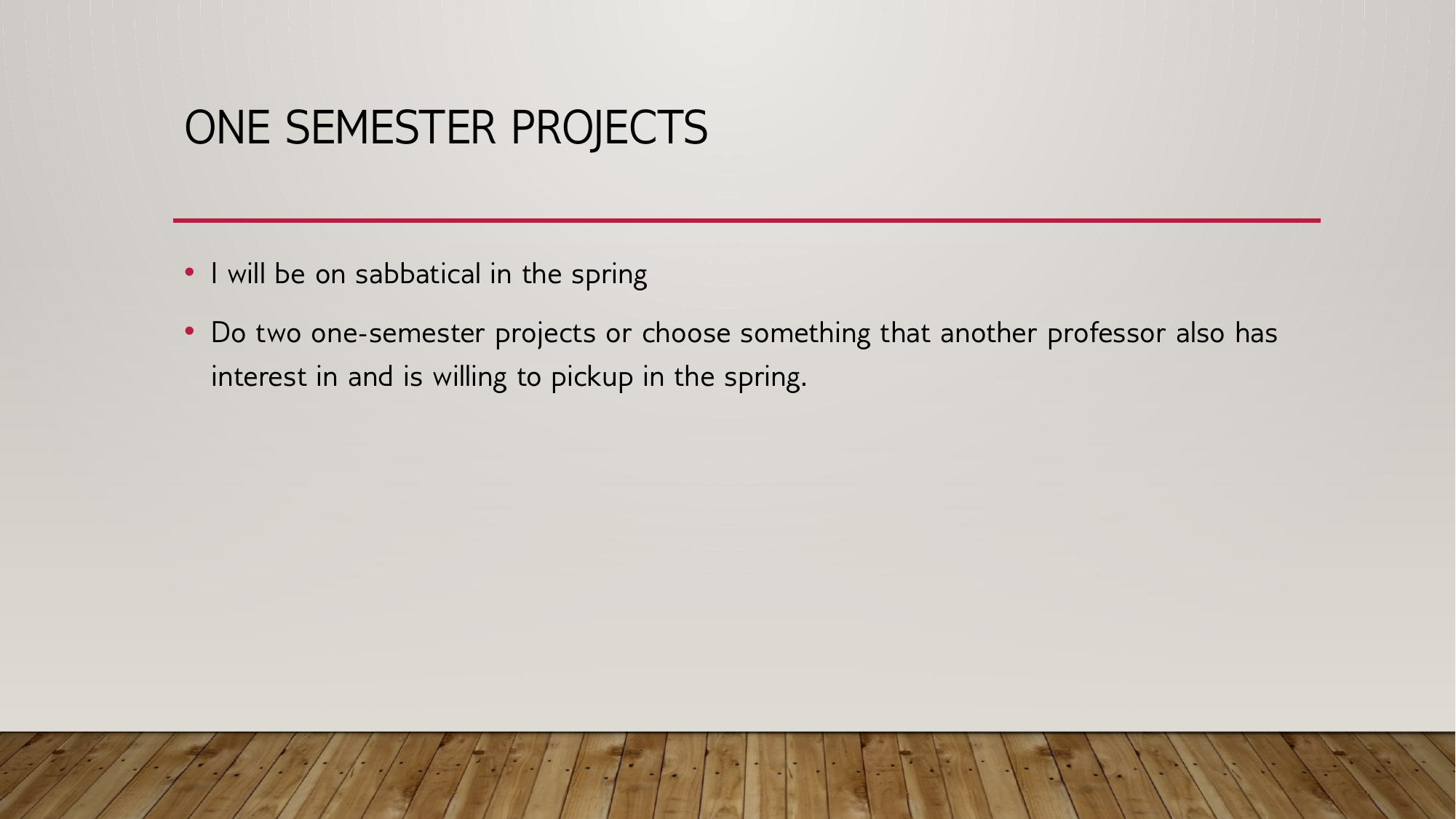

# One Semester Projects
I will be on sabbatical in the spring
Do two one-semester projects or choose something that another professor also has interest in and is willing to pickup in the spring.